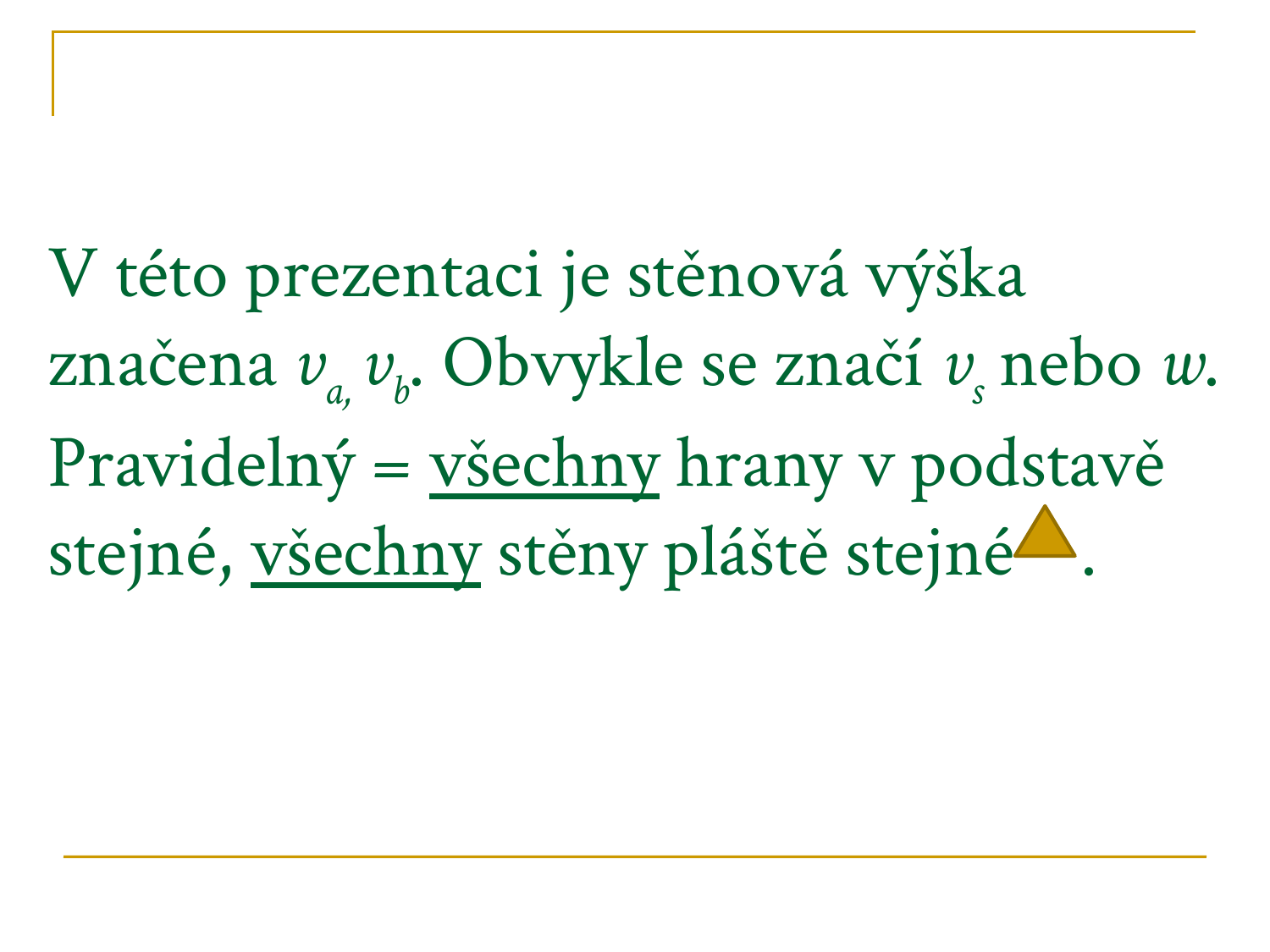

# V této prezentaci je stěnová výška značena va, vb. Obvykle se značí vs nebo w. Pravidelný = všechny hrany v podstavě stejné, všechny stěny pláště stejné    .